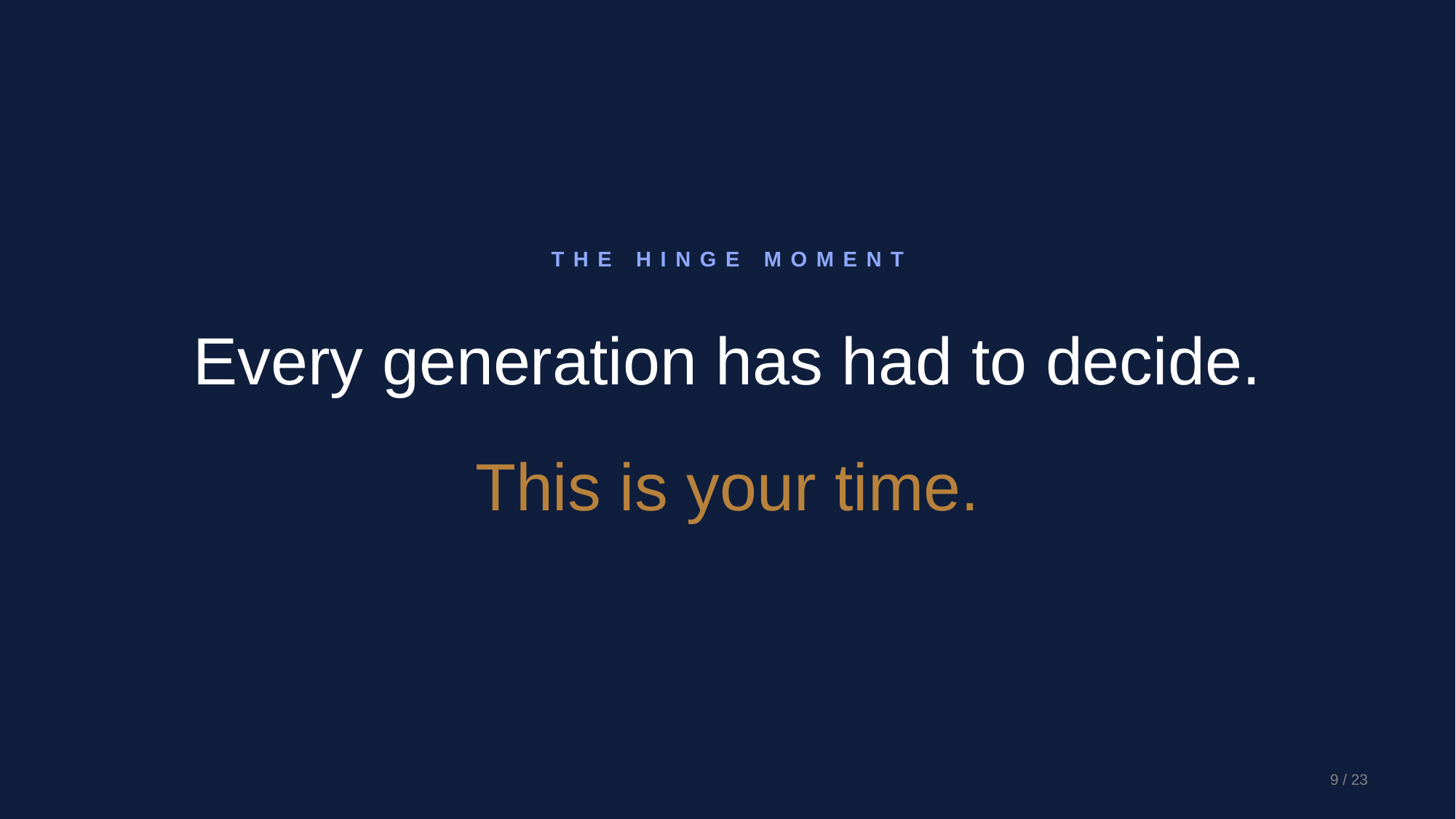

THE HINGE MOMENT
Every generation has had to decide.
This is your time.
9 / 23